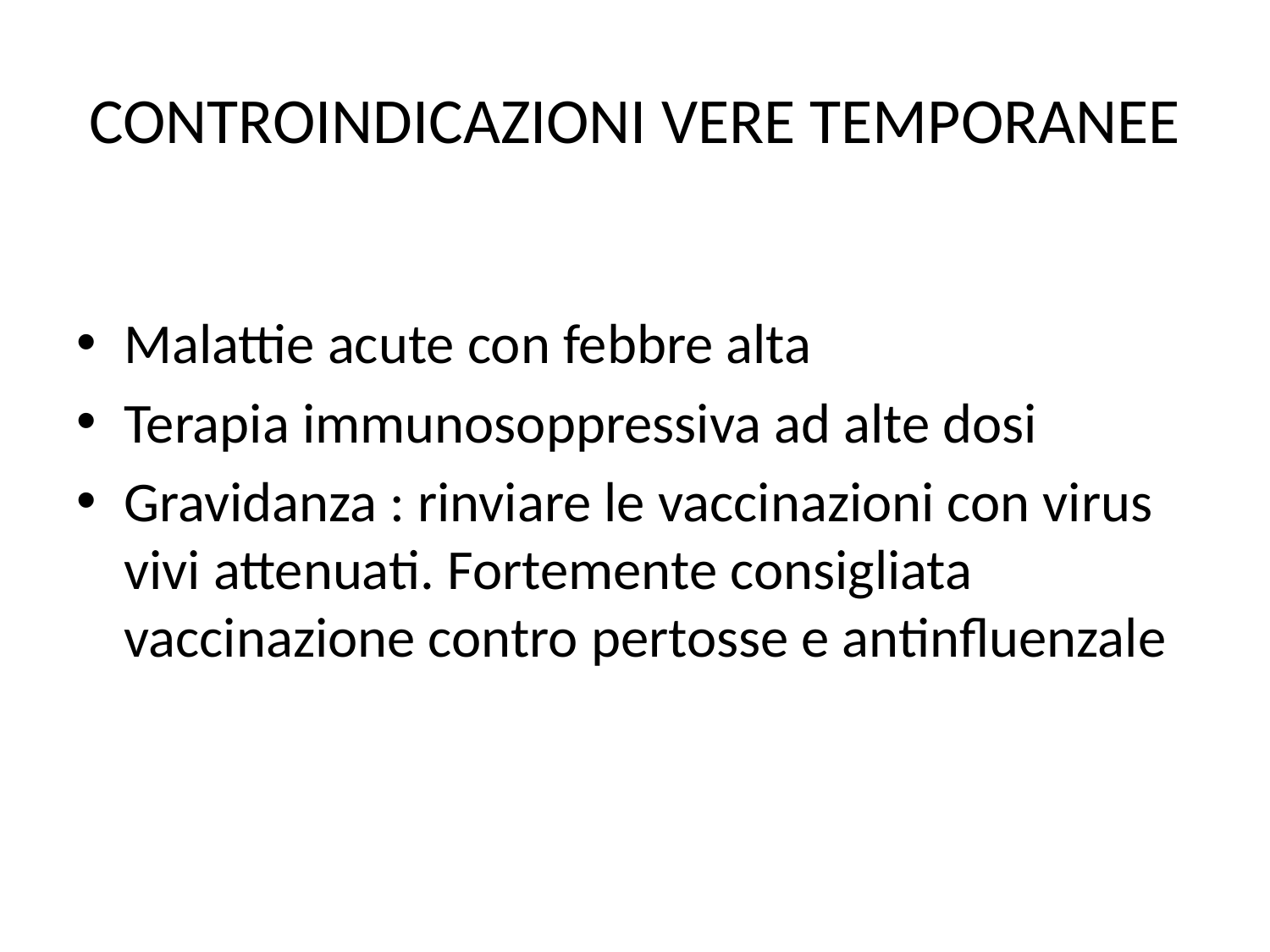

# CONTROINDICAZIONI VERE TEMPORANEE

Malattie acute con febbre alta
Terapia immunosoppressiva ad alte dosi
Gravidanza : rinviare le vaccinazioni con virus vivi attenuati. Fortemente consigliata vaccinazione contro pertosse e antinfluenzale